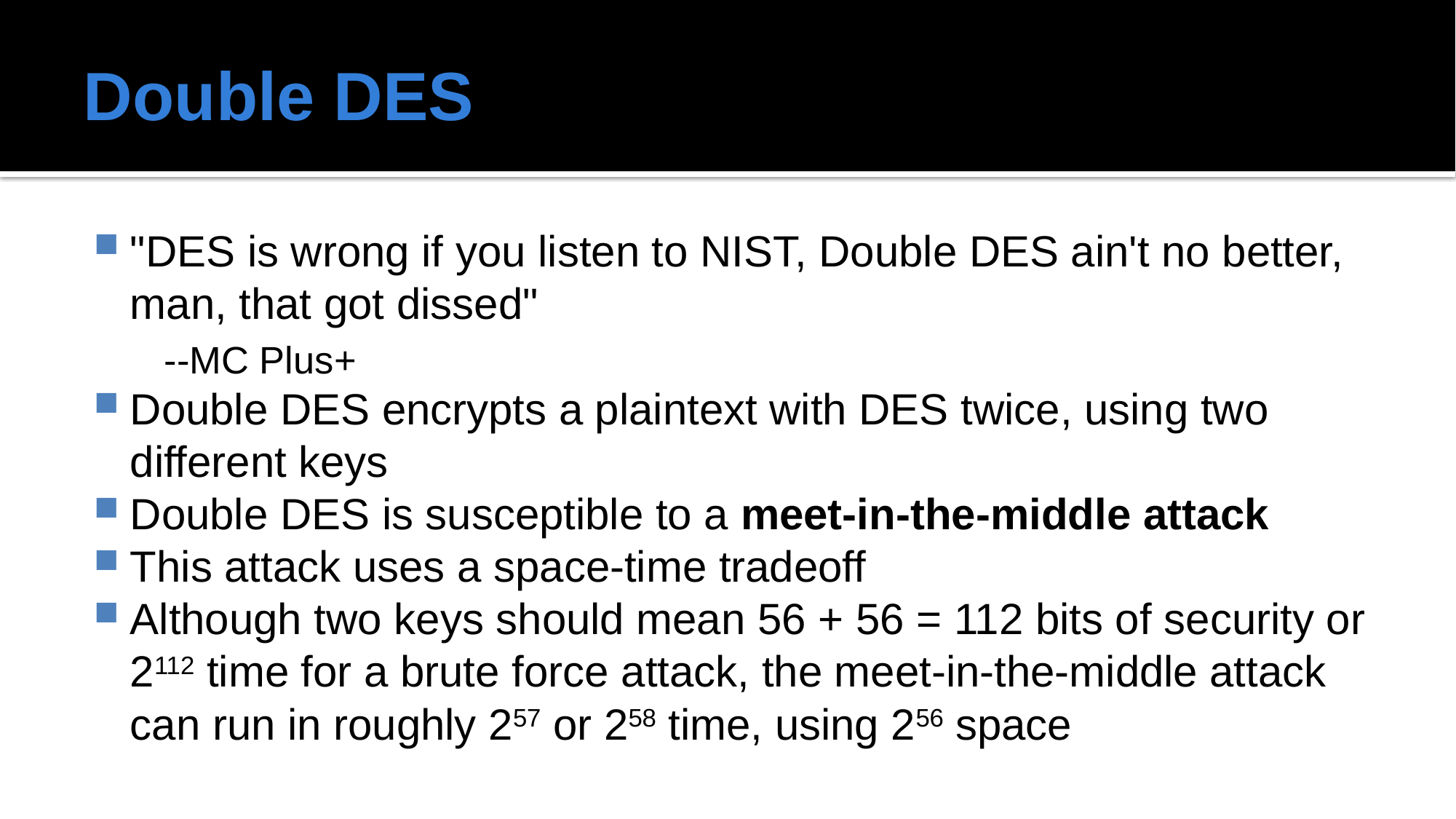

# Double DES
"DES is wrong if you listen to NIST, Double DES ain't no better, man, that got dissed"
							--MC Plus+
Double DES encrypts a plaintext with DES twice, using two different keys
Double DES is susceptible to a meet-in-the-middle attack
This attack uses a space-time tradeoff
Although two keys should mean 56 + 56 = 112 bits of security or 2112 time for a brute force attack, the meet-in-the-middle attack can run in roughly 257 or 258 time, using 256 space